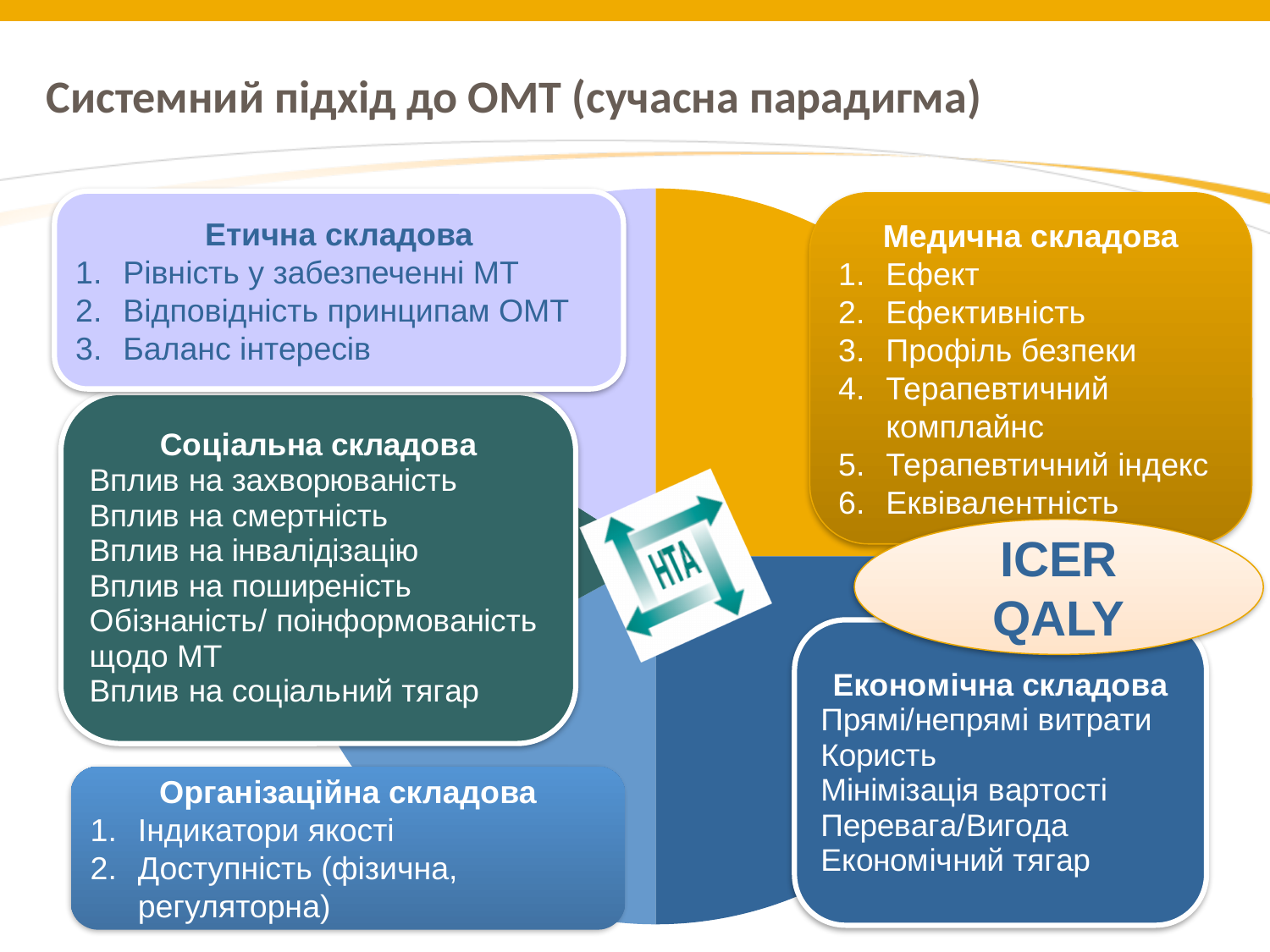

# Системний підхід до ОМТ (сучасна парадигма)

### Chart

| Category | Column1 |
|---|---|
Етична складова
Рівність у забезпеченні МТ
Відповідність принципам ОМТ
Баланс інтересів
Медична складова
Ефект
Ефективність
Профіль безпеки
Терапевтичний комплайнс
Терапевтичний індекс
Еквівалентність
ICER
QALY
Організаційна складова
Індикатори якості
Доступність (фізична, регуляторна)